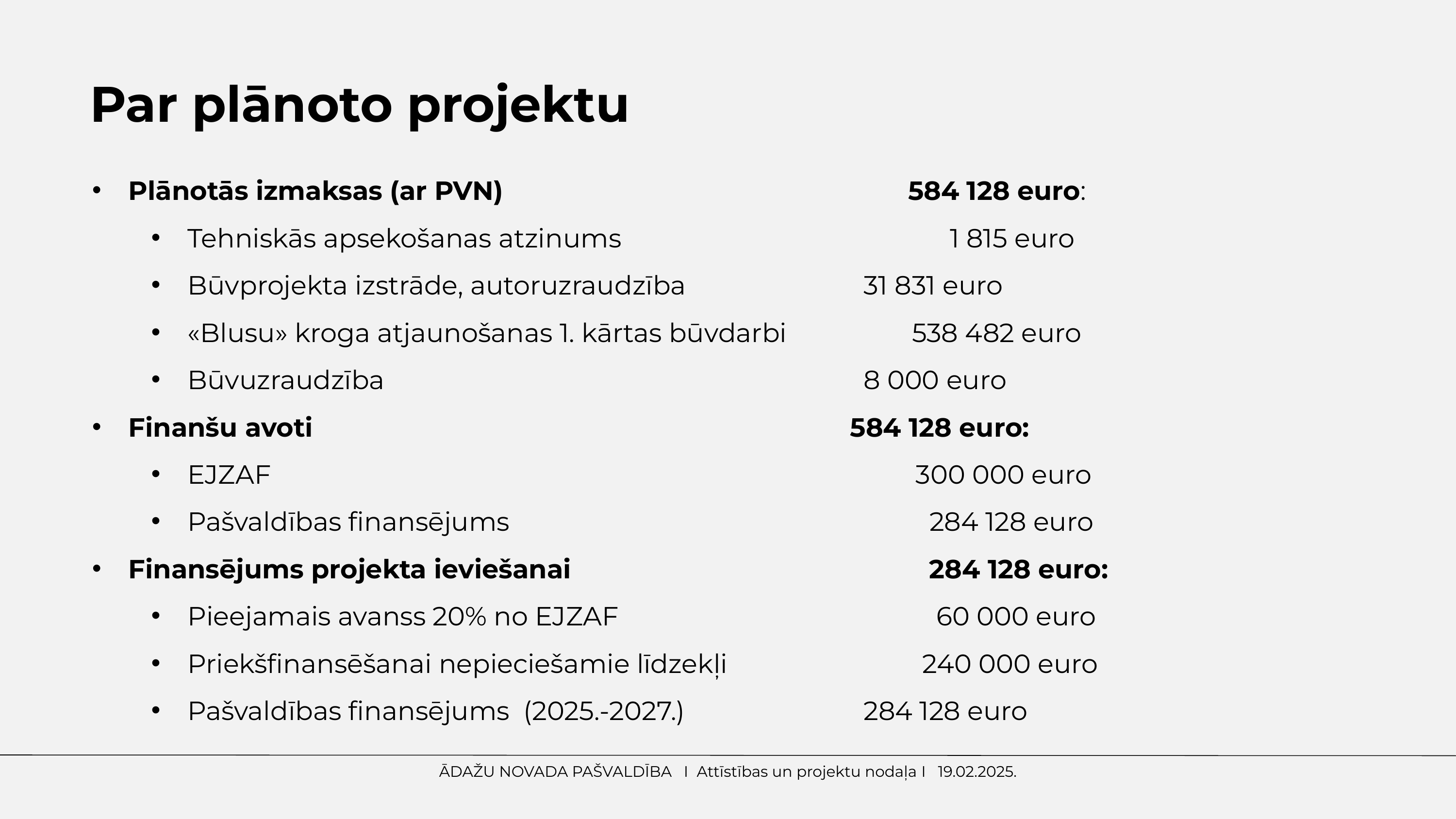

Par plānoto projektu
Plānotās izmaksas (ar PVN)					       584 128 euro:
Tehniskās apsekošanas atzinums 				     1 815 euro
Būvprojekta izstrāde, autoruzraudzība			   31 831 euro
«Blusu» kroga atjaunošanas 1. kārtas būvdarbi	          538 482 euro
Būvuzraudzība 				  			   8 000 euro
Finanšu avoti		   					         584 128 euro:
EJZAF  									300 000 euro
Pašvaldības finansējums 						  284 128 euro
Finansējums projekta ieviešanai 					284 128 euro:
Pieejamais avanss 20% no EJZAF  				   60 000 euro
Priekšfinansēšanai nepieciešamie līdzekļi 			 240 000 euro
Pašvaldības finansējums  (2025.-2027.) 			   284 128 euro

ĀDAŽU NOVADA PAŠVALDĪBA   I  Attīstības un projektu nodaļa I   19.02.2025.